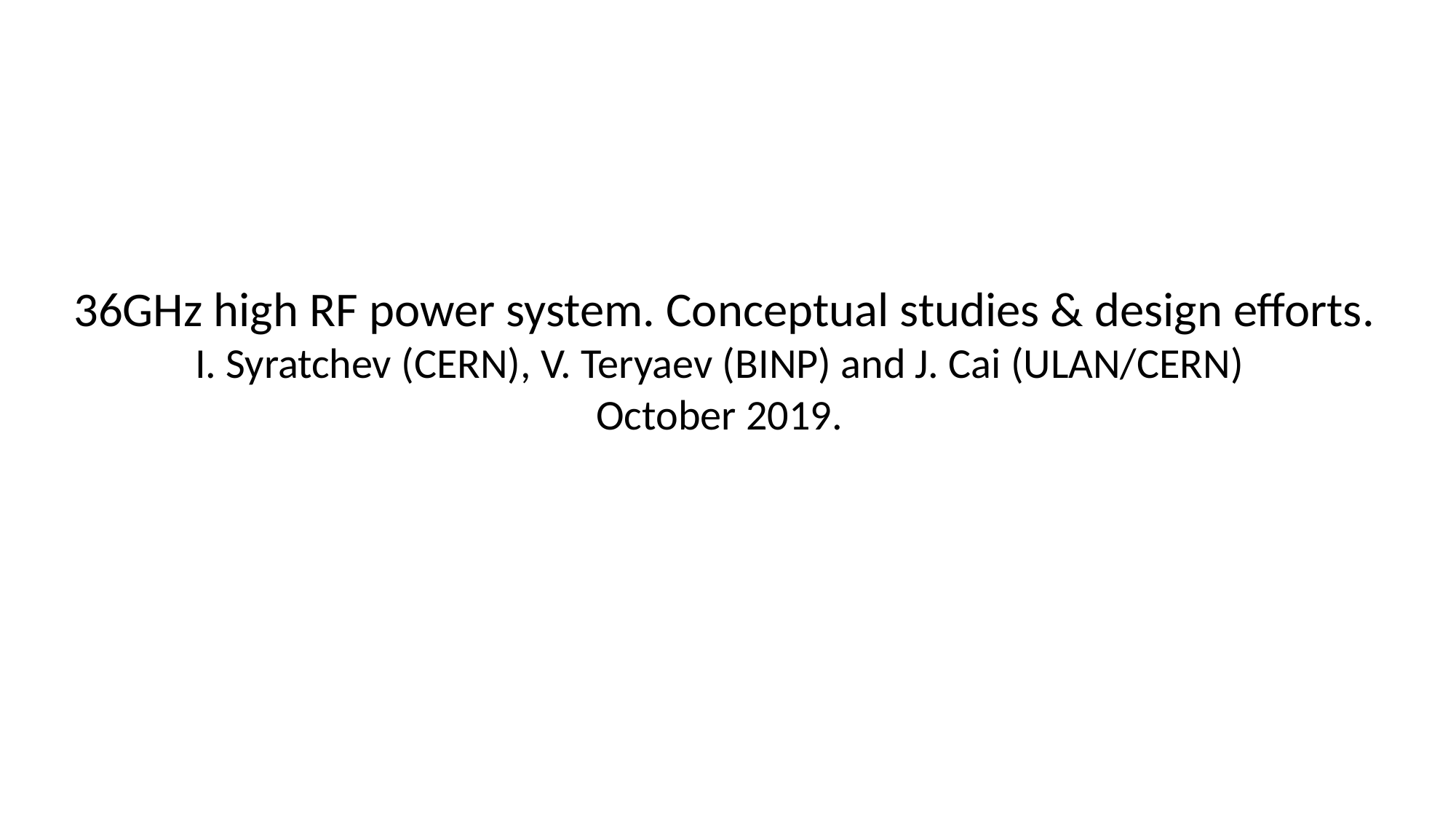

36GHz high RF power system. Conceptual studies & design efforts.
I. Syratchev (CERN), V. Teryaev (BINP) and J. Cai (ULAN/CERN)
October 2019.